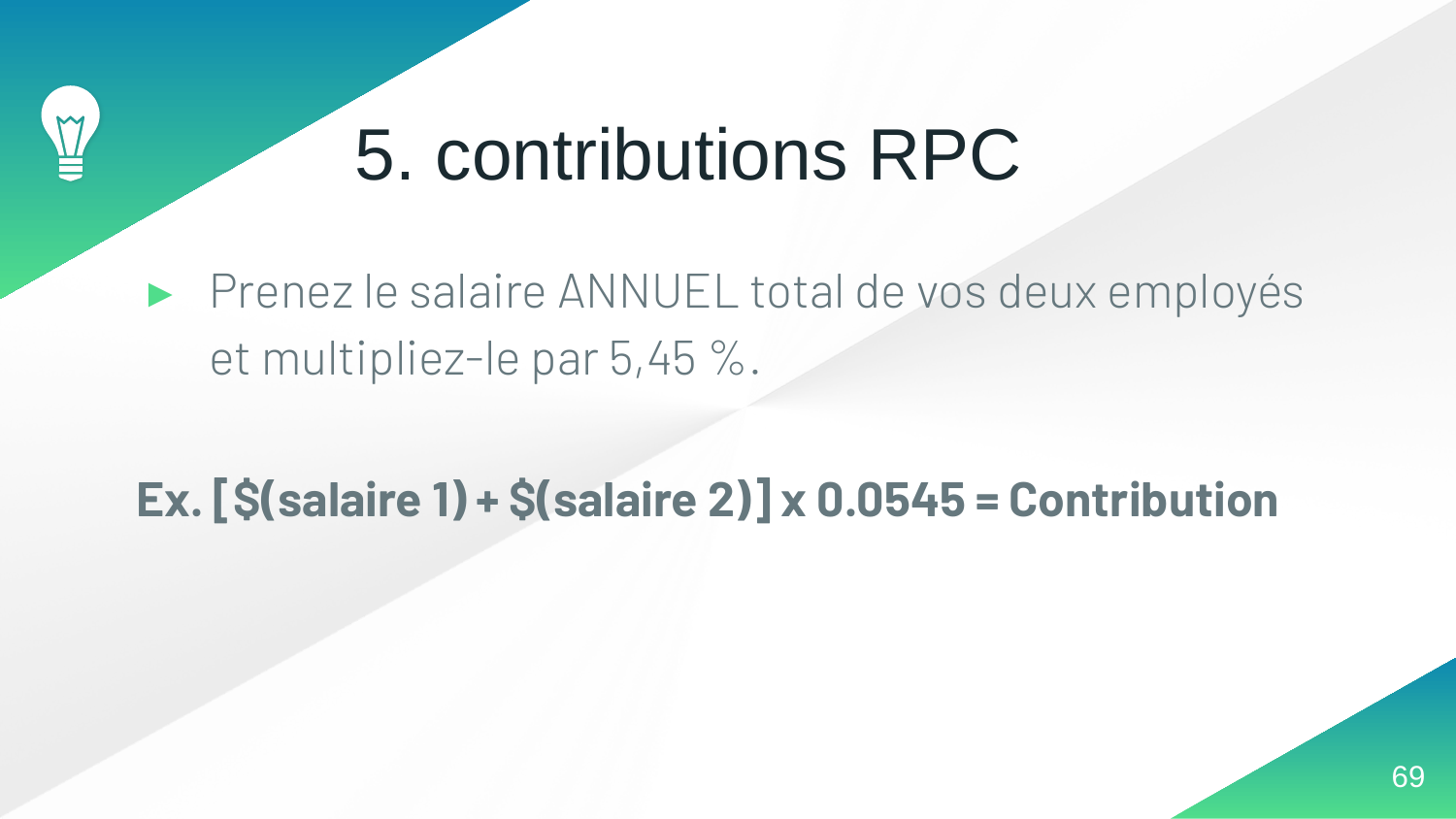

# 5. contributions RPC
Prenez le salaire ANNUEL total de vos deux employés et multipliez-le par 5,45 %.
Ex. [$(salaire 1) + $(salaire 2)] x 0.0545 = Contribution
69